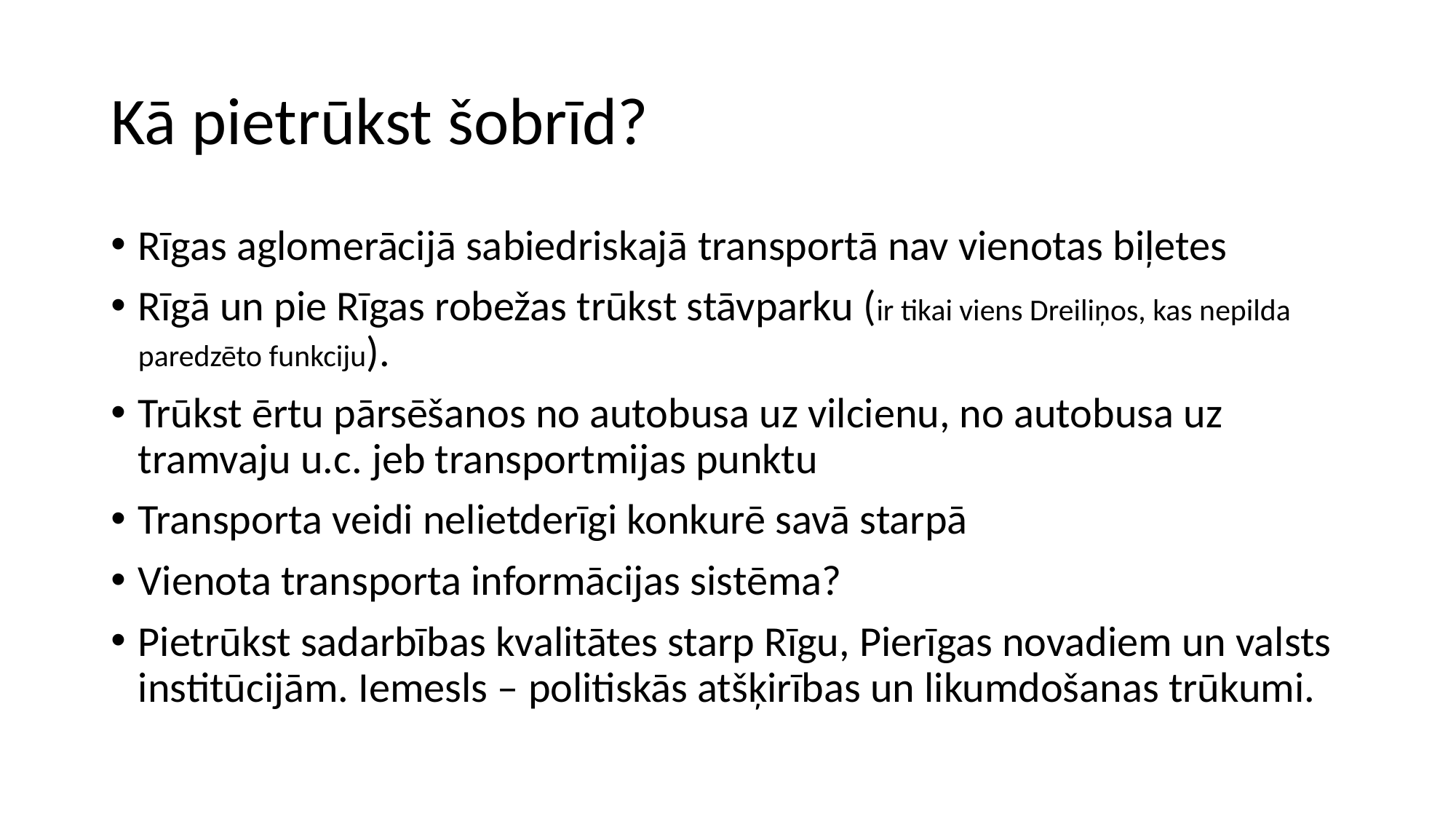

# Kā pietrūkst šobrīd?
Rīgas aglomerācijā sabiedriskajā transportā nav vienotas biļetes
Rīgā un pie Rīgas robežas trūkst stāvparku (ir tikai viens Dreiliņos, kas nepilda paredzēto funkciju).
Trūkst ērtu pārsēšanos no autobusa uz vilcienu, no autobusa uz tramvaju u.c. jeb transportmijas punktu
Transporta veidi nelietderīgi konkurē savā starpā
Vienota transporta informācijas sistēma?
Pietrūkst sadarbības kvalitātes starp Rīgu, Pierīgas novadiem un valsts institūcijām. Iemesls – politiskās atšķirības un likumdošanas trūkumi.